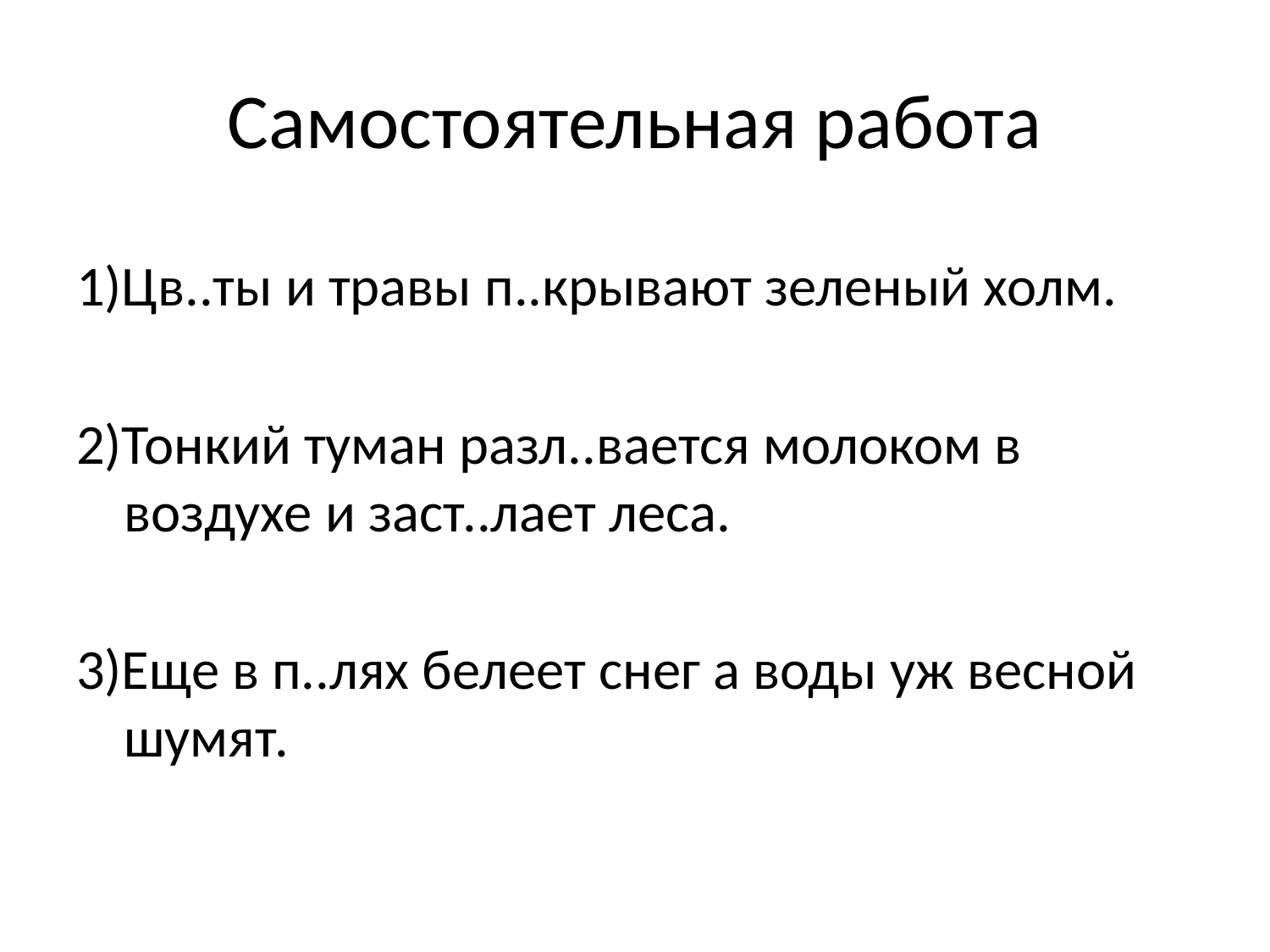

# Самостоятельная работа
1)Цв..ты и травы п..крывают зеленый холм.

2)Тонкий туман разл..вается молоком в воздухе и заст..лает леса.

3)Еще в п..лях белеет снег а воды уж весной шумят.